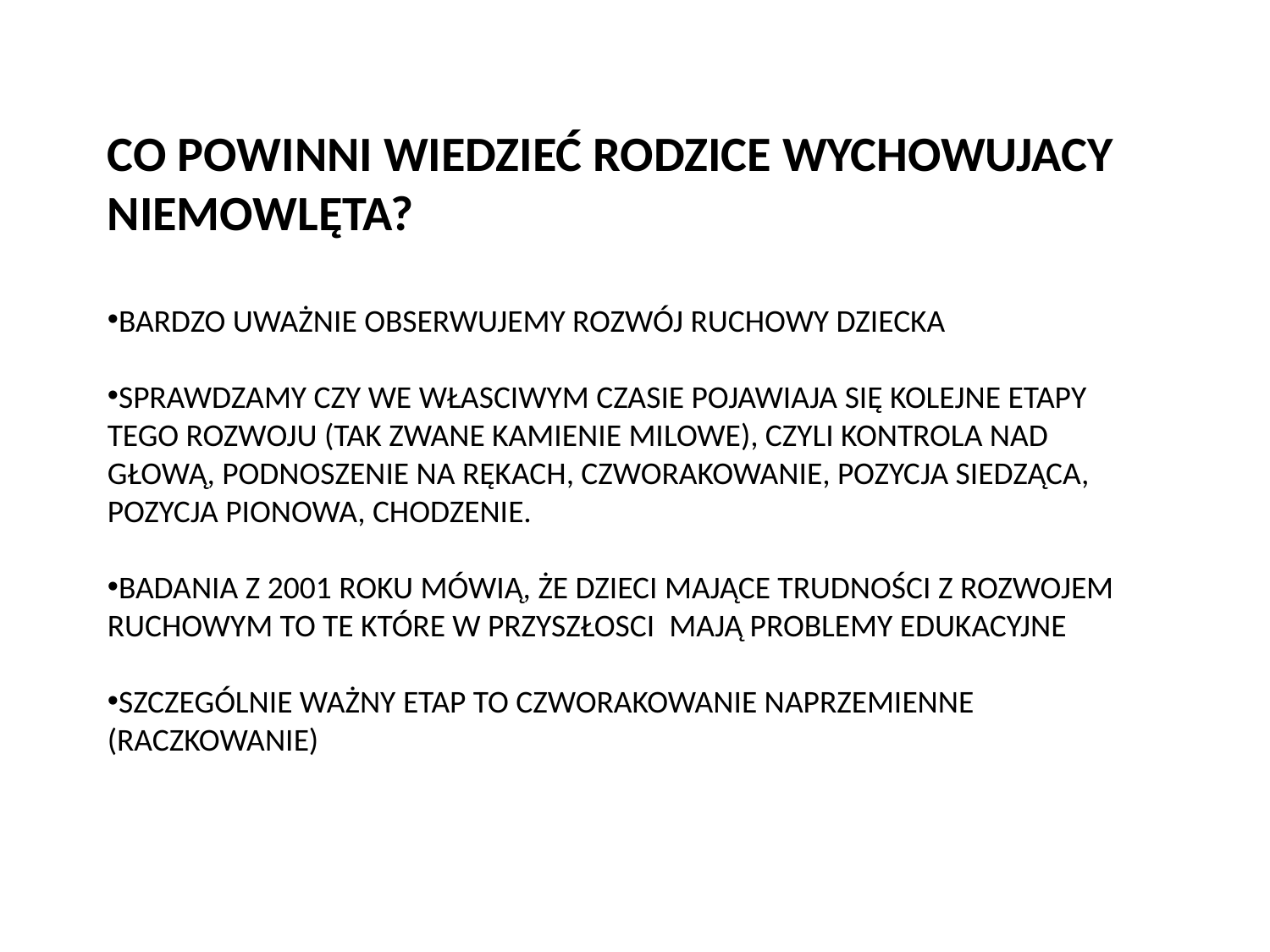

CO POWINNI WIEDZIEĆ RODZICE WYCHOWUJACY NIEMOWLĘTA?

BARDZO UWAŻNIE OBSERWUJEMY ROZWÓJ RUCHOWY DZIECKA

SPRAWDZAMY CZY WE WŁASCIWYM CZASIE POJAWIAJA SIĘ KOLEJNE ETAPY TEGO ROZWOJU (TAK ZWANE KAMIENIE MILOWE), CZYLI KONTROLA NAD GŁOWĄ, PODNOSZENIE NA RĘKACH, CZWORAKOWANIE, POZYCJA SIEDZĄCA, POZYCJA PIONOWA, CHODZENIE.

BADANIA Z 2001 ROKU MÓWIĄ, ŻE DZIECI MAJĄCE TRUDNOŚCI Z ROZWOJEM RUCHOWYM TO TE KTÓRE W PRZYSZŁOSCI  MAJĄ PROBLEMY EDUKACYJNE

SZCZEGÓLNIE WAŻNY ETAP TO CZWORAKOWANIE NAPRZEMIENNE (RACZKOWANIE)